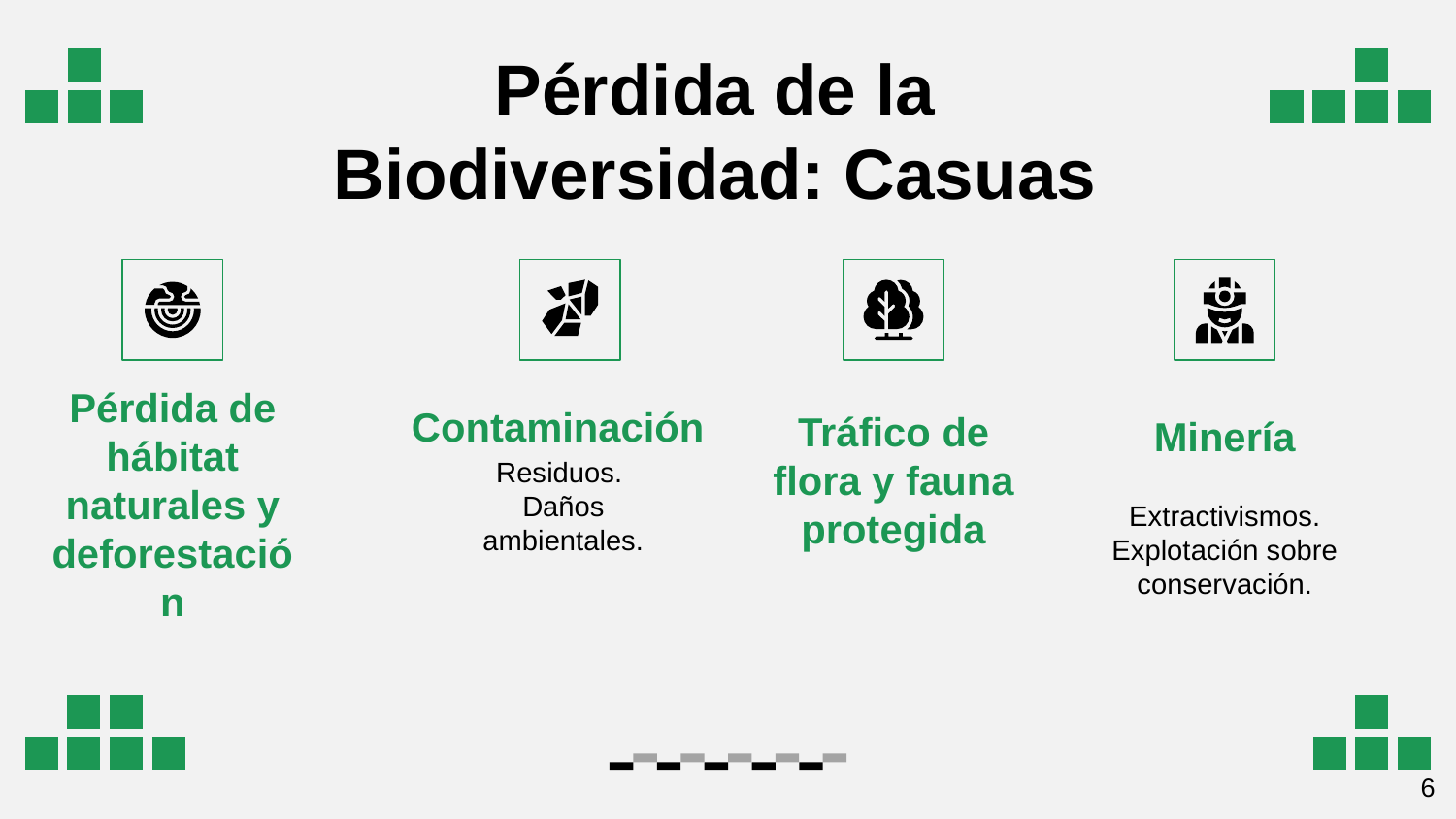

# Pérdida de la Biodiversidad: Casuas

Pérdida de hábitat naturales y deforestación
Contaminación
Tráfico de flora y fauna protegida
Minería
Residuos.
Daños ambientales.
Extractivismos. Explotación sobre conservación.

6